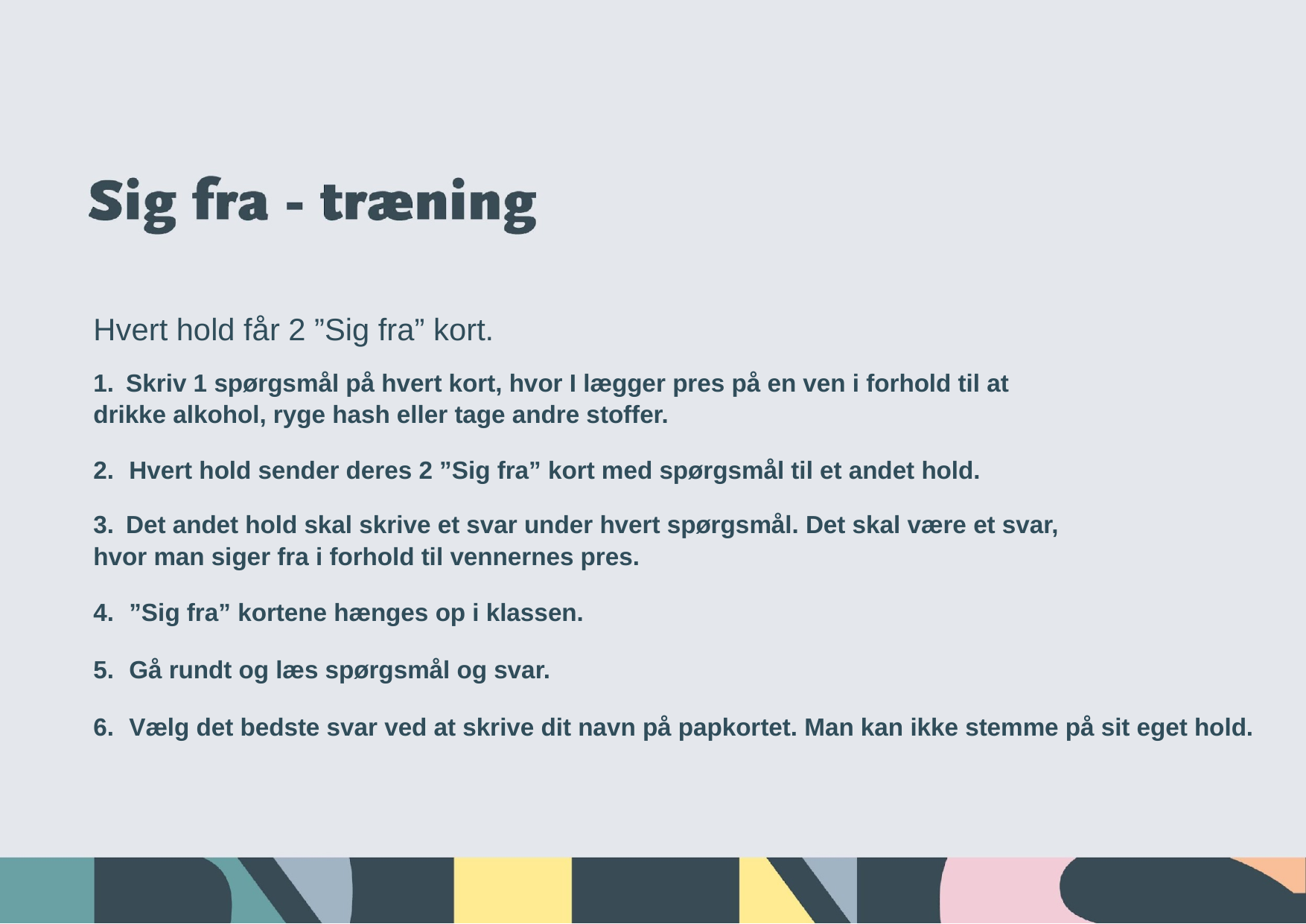

Hvert hold får 2 ”Sig fra” kort.
1.    Skriv 1 spørgsmål på hvert kort, hvor I lægger pres på en ven i forhold til at drikke alkohol, ryge hash eller tage andre stoffer.
2.     Hvert hold sender deres 2 ”Sig fra” kort med spørgsmål til et andet hold.
3.    Det andet hold skal skrive et svar under hvert spørgsmål. Det skal være et svar, hvor man siger fra i forhold til vennernes pres.
4.     ”Sig fra” kortene hænges op i klassen.
5.     Gå rundt og læs spørgsmål og svar.
6.     Vælg det bedste svar ved at skrive dit navn på papkortet. Man kan ikke stemme på sit eget hold.